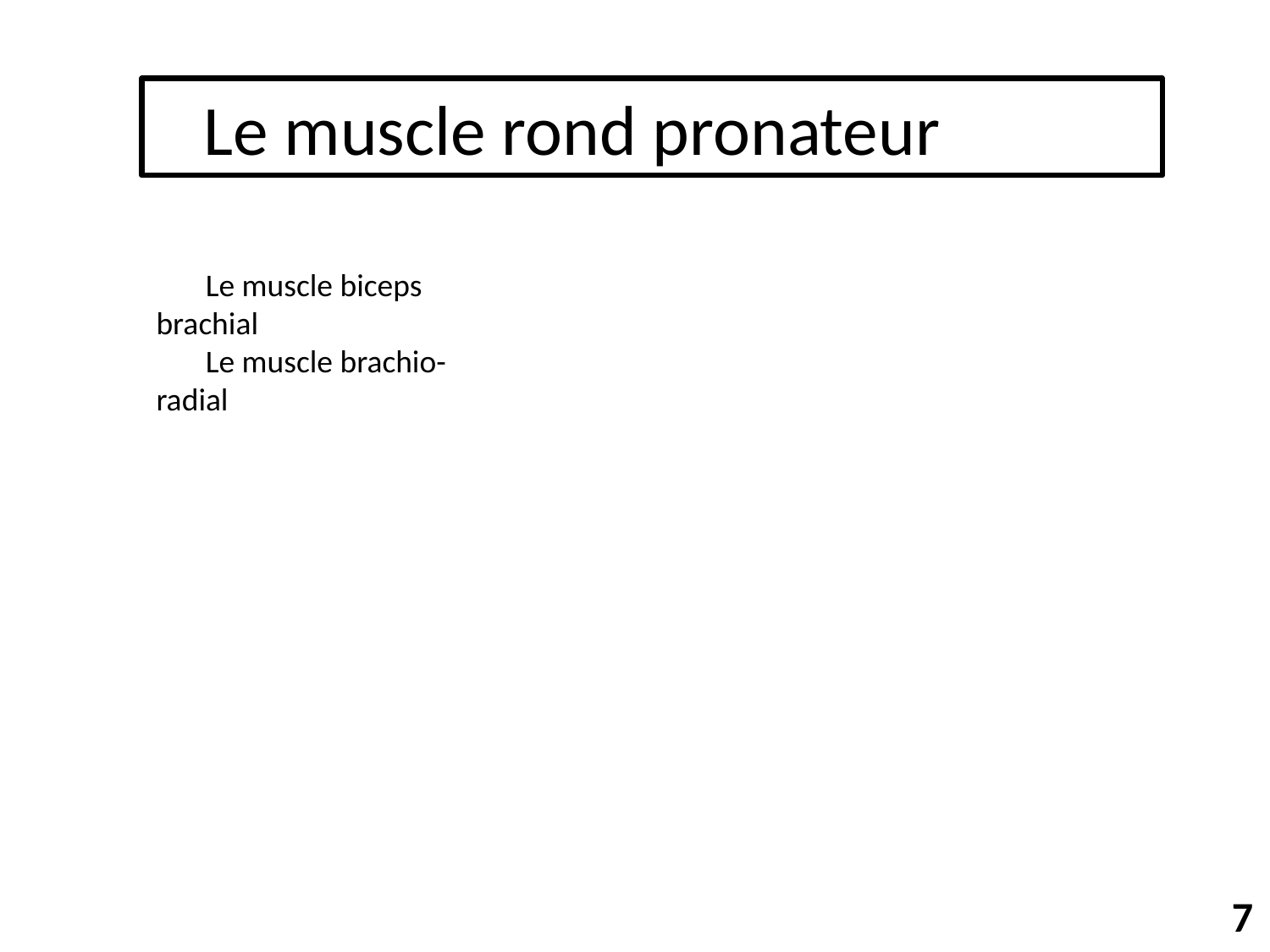

Le muscle rond pronateur
Le muscle biceps brachial
Le muscle brachio-radial
7